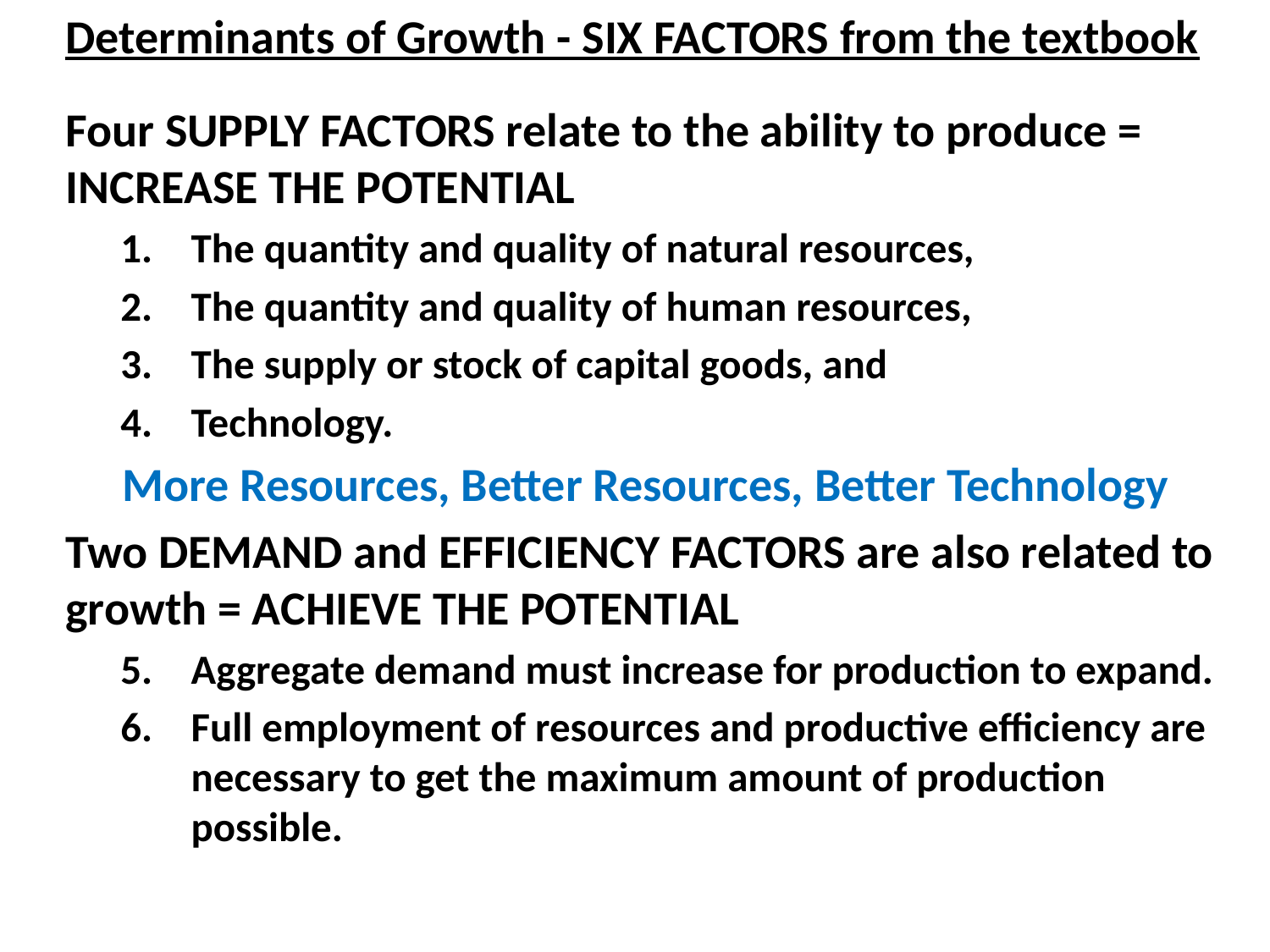

Determinants of Growth - SIX FACTORS from the textbook

Four SUPPLY FACTORS relate to the ability to produce = INCREASE THE POTENTIAL
The quantity and quality of natural resources,
The quantity and quality of human resources,
The supply or stock of capital goods, and
Technology.
More Resources, Better Resources, Better Technology
Two DEMAND and EFFICIENCY FACTORS are also related to growth = ACHIEVE THE POTENTIAL
Aggregate demand must increase for production to expand.
Full employment of resources and productive efficiency are necessary to get the maximum amount of production possible.